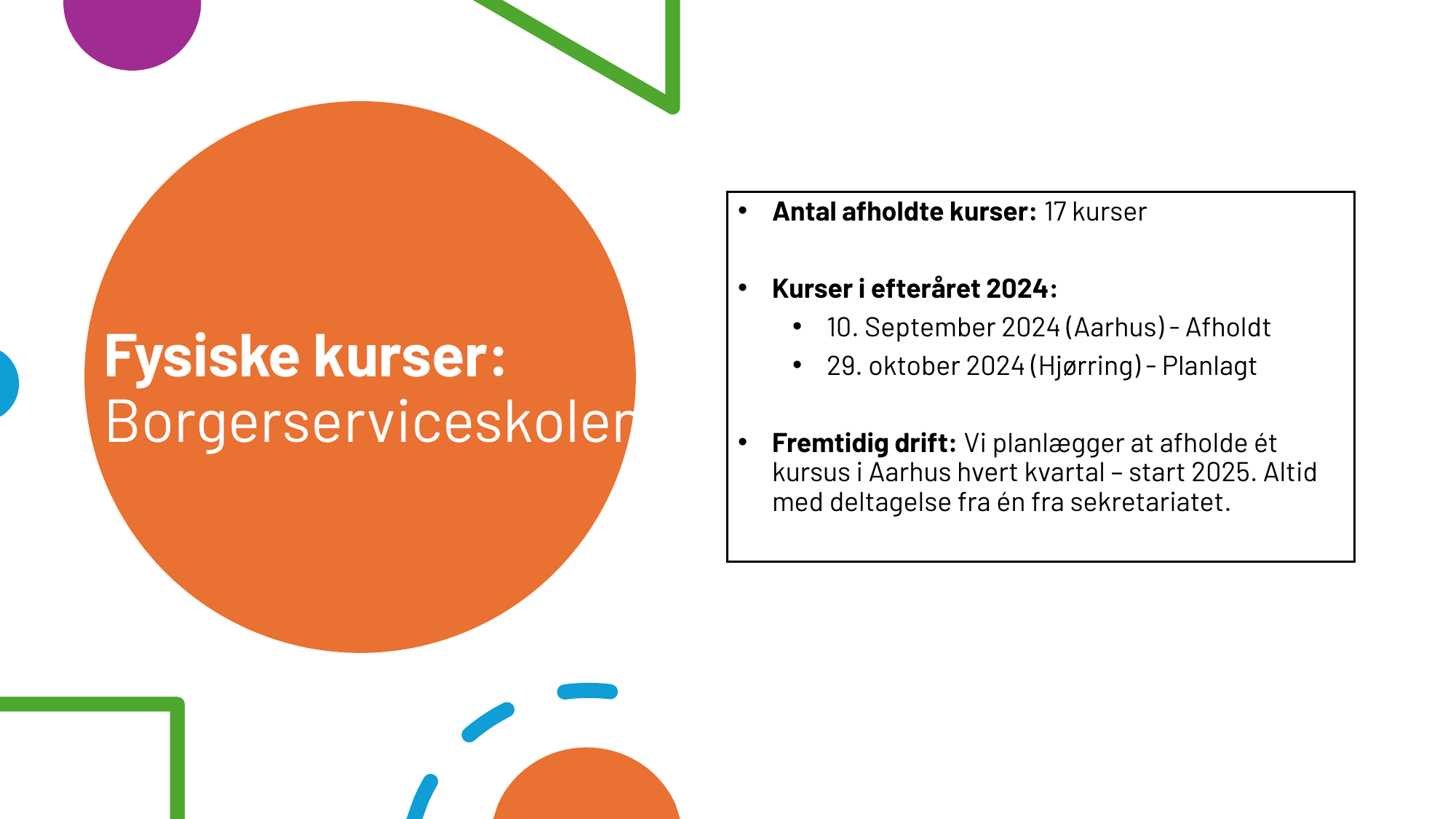

# Fysiske kurser: Borgerserviceskolen
Antal afholdte kurser: 17 kurser​

Kurser i efteråret 2024: ​
10. September 2024 (Aarhus) - Afholdt​
29. oktober 2024 (Hjørring) - Planlagt​

Fremtidig drift: Vi planlægger at afholde ét kursus i Aarhus hvert kvartal – start 2025. Altid med deltagelse fra én fra sekretariatet.